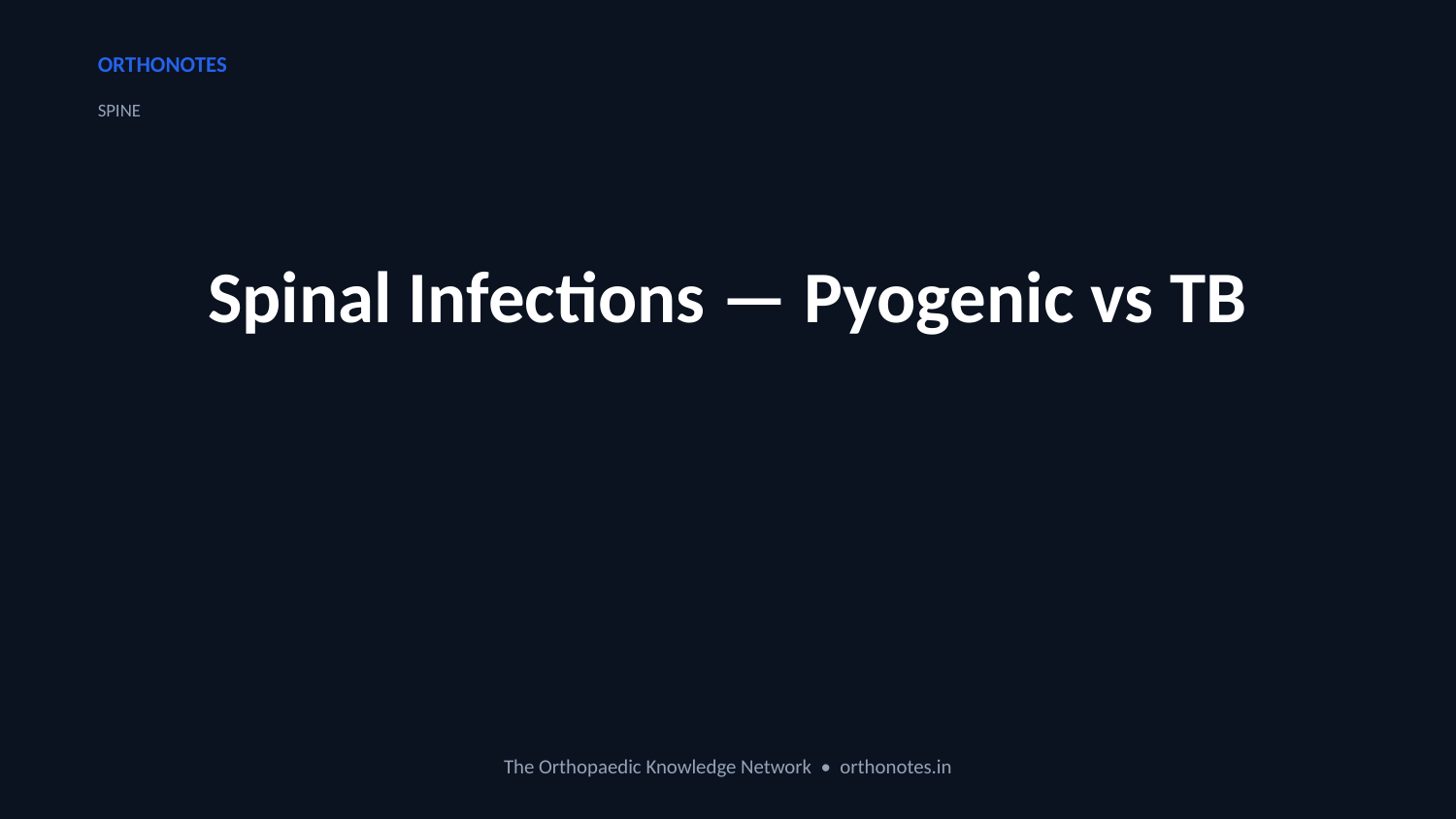

ORTHONOTES
SPINE
Spinal Infections — Pyogenic vs TB
The Orthopaedic Knowledge Network  •  orthonotes.in